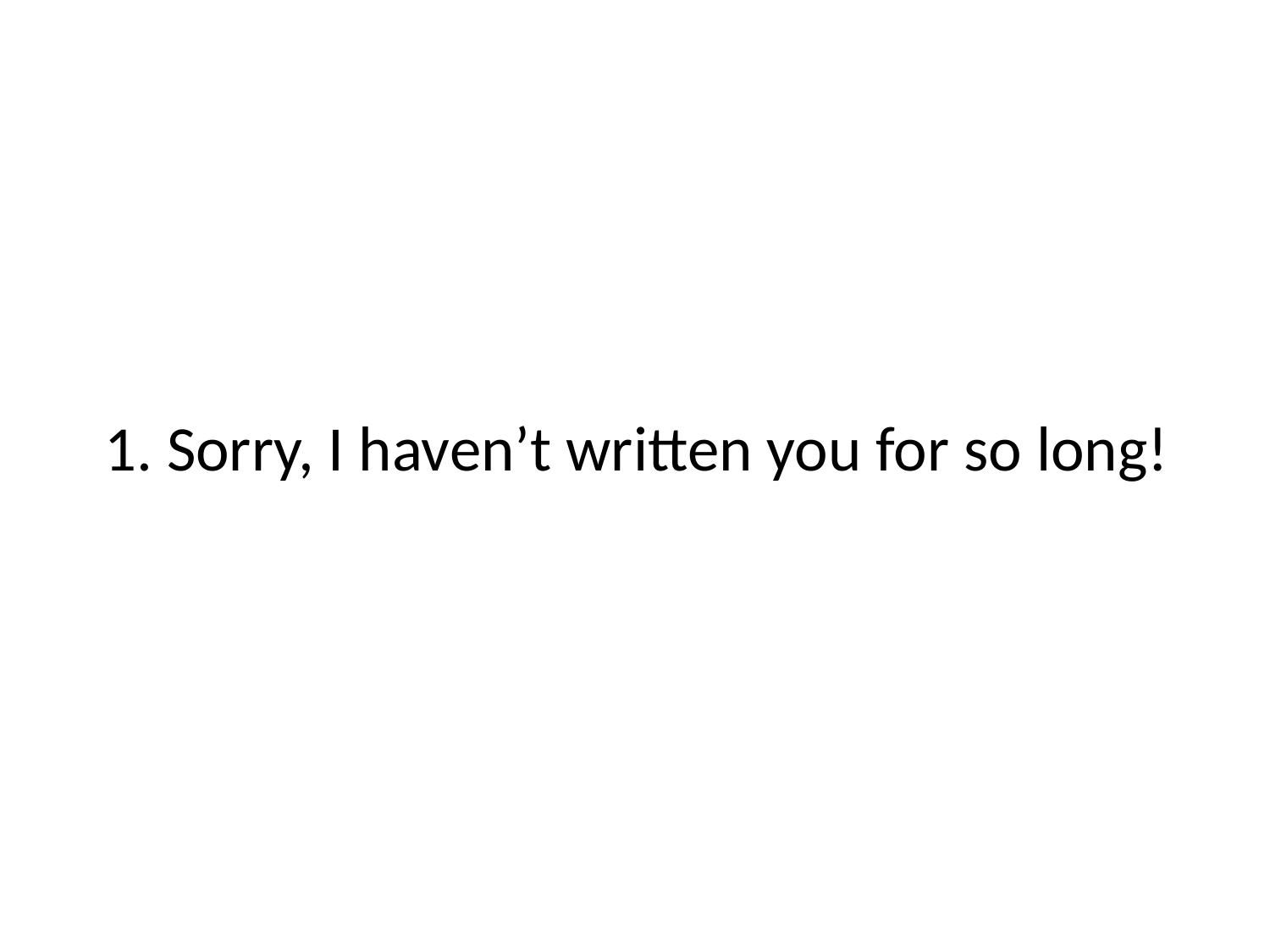

1. Sorry, I haven’t written you for so long!